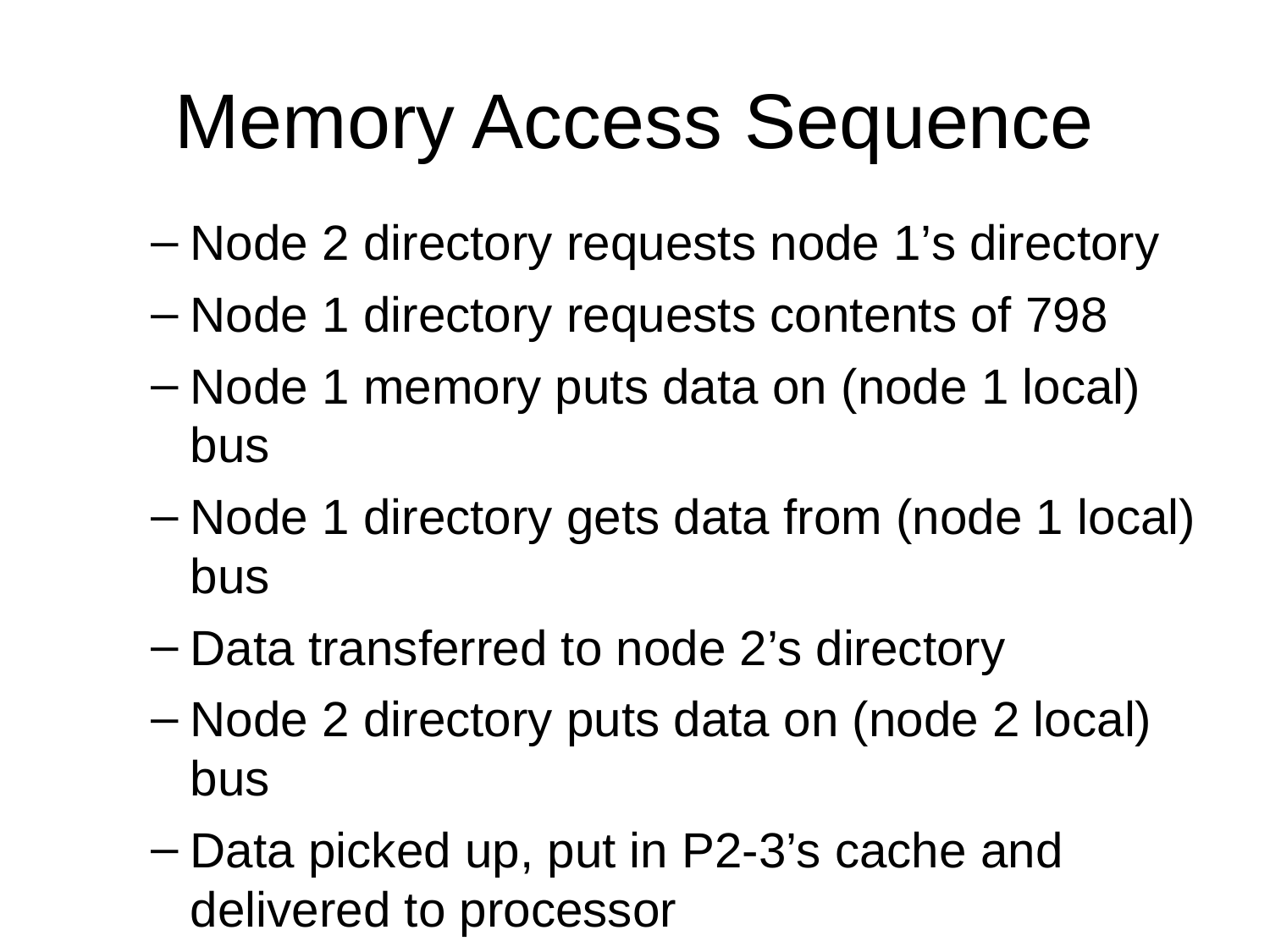

Memory Access Sequence

Node 2 directory requests node 1’s directory
Node 1 directory requests contents of 798
Node 1 memory puts data on (node 1 local) bus
Node 1 directory gets data from (node 1 local) bus
Data transferred to node 2’s directory
Node 2 directory puts data on (node 2 local) bus
Data picked up, put in P2-3’s cache and delivered to processor